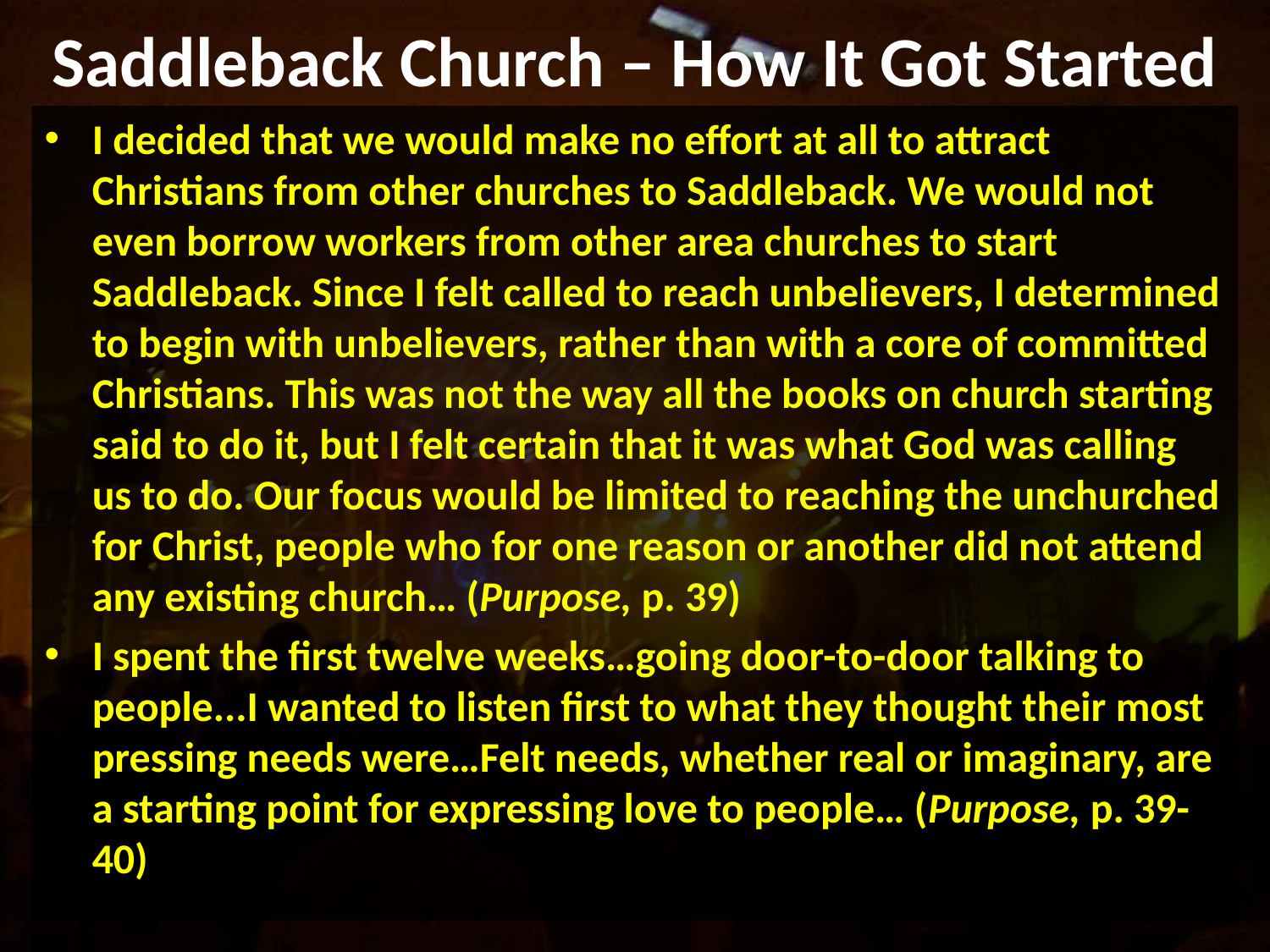

# Saddleback Church – How It Got Started
I decided that we would make no effort at all to attract Christians from other churches to Saddleback. We would not even borrow workers from other area churches to start Saddleback. Since I felt called to reach unbelievers, I determined to begin with unbelievers, rather than with a core of committed Christians. This was not the way all the books on church starting said to do it, but I felt certain that it was what God was calling us to do. Our focus would be limited to reaching the unchurched for Christ, people who for one reason or another did not attend any existing church… (Purpose, p. 39)
I spent the first twelve weeks…going door-to-door talking to people...I wanted to listen first to what they thought their most pressing needs were…Felt needs, whether real or imaginary, are a starting point for expressing love to people… (Purpose, p. 39-40)